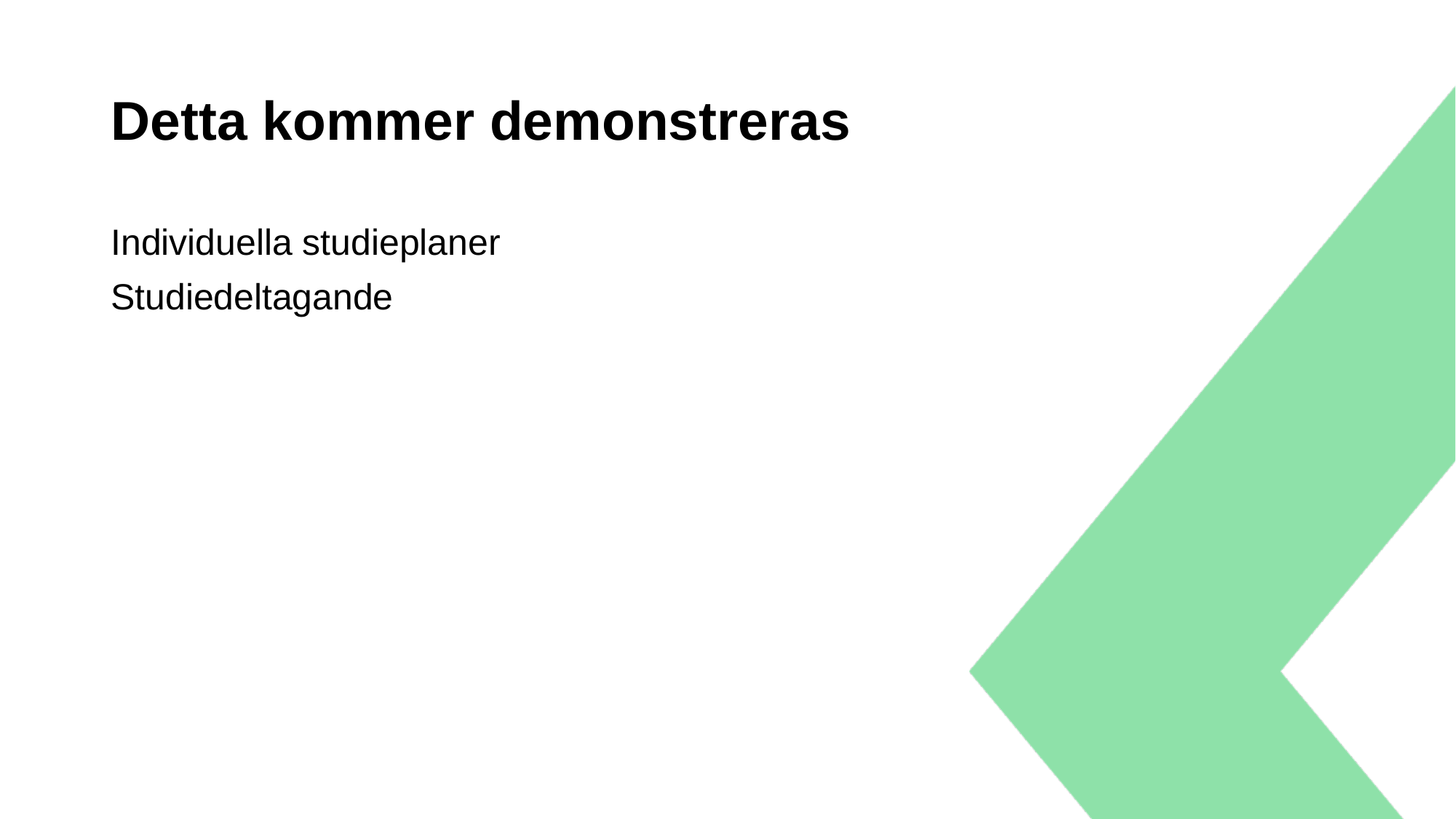

# Detta kommer demonstreras
Individuella studieplaner
Studiedeltagande